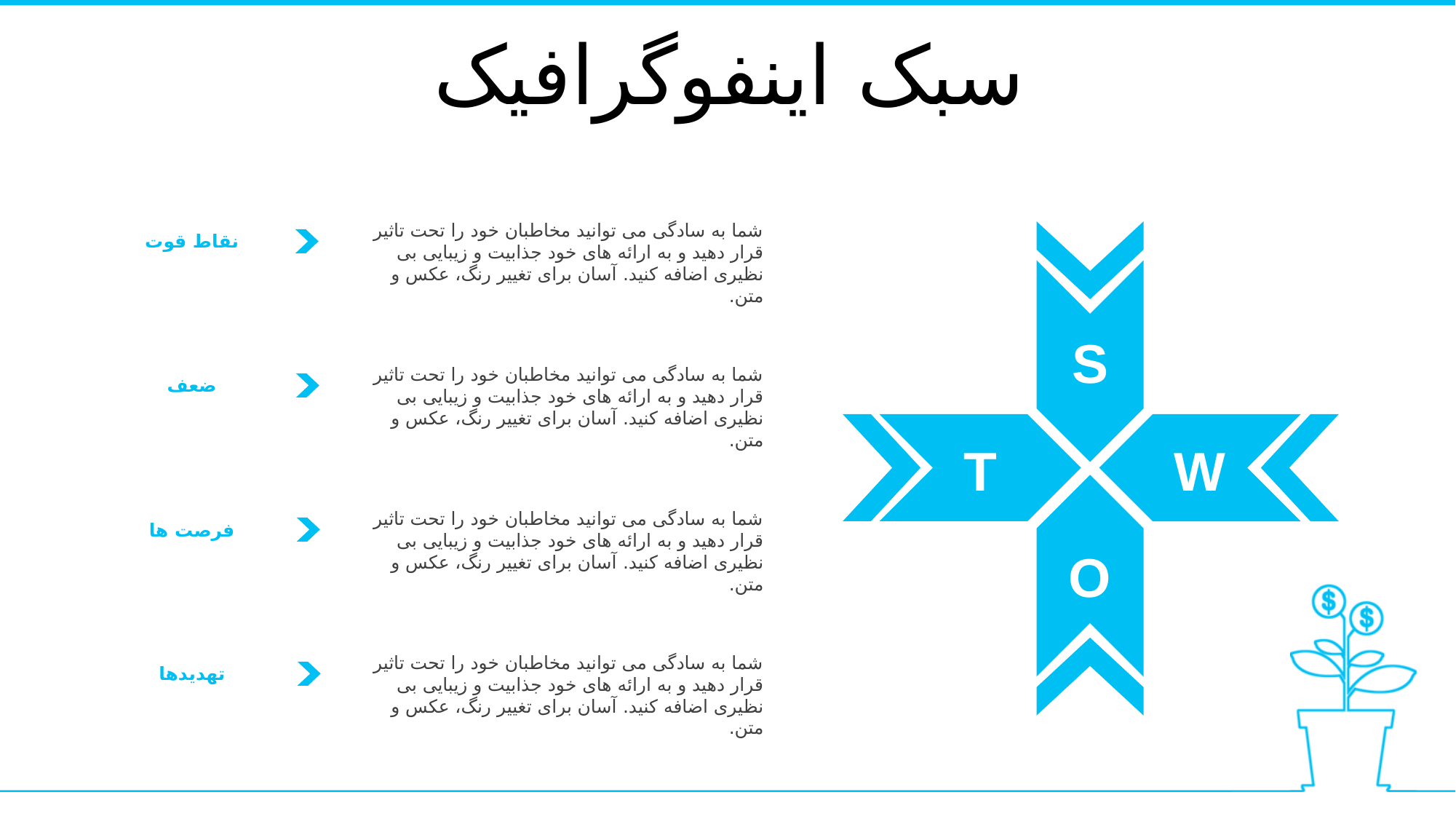

سبک اینفوگرافیک
شما به سادگی می توانید مخاطبان خود را تحت تاثیر قرار دهید و به ارائه های خود جذابیت و زیبایی بی نظیری اضافه کنید. آسان برای تغییر رنگ، عکس و متن.

نقاط قوت

S
شما به سادگی می توانید مخاطبان خود را تحت تاثیر قرار دهید و به ارائه های خود جذابیت و زیبایی بی نظیری اضافه کنید. آسان برای تغییر رنگ، عکس و متن.
ضعف

T
W

شما به سادگی می توانید مخاطبان خود را تحت تاثیر قرار دهید و به ارائه های خود جذابیت و زیبایی بی نظیری اضافه کنید. آسان برای تغییر رنگ، عکس و متن.
فرصت ها

O
شما به سادگی می توانید مخاطبان خود را تحت تاثیر قرار دهید و به ارائه های خود جذابیت و زیبایی بی نظیری اضافه کنید. آسان برای تغییر رنگ، عکس و متن.
تهدیدها